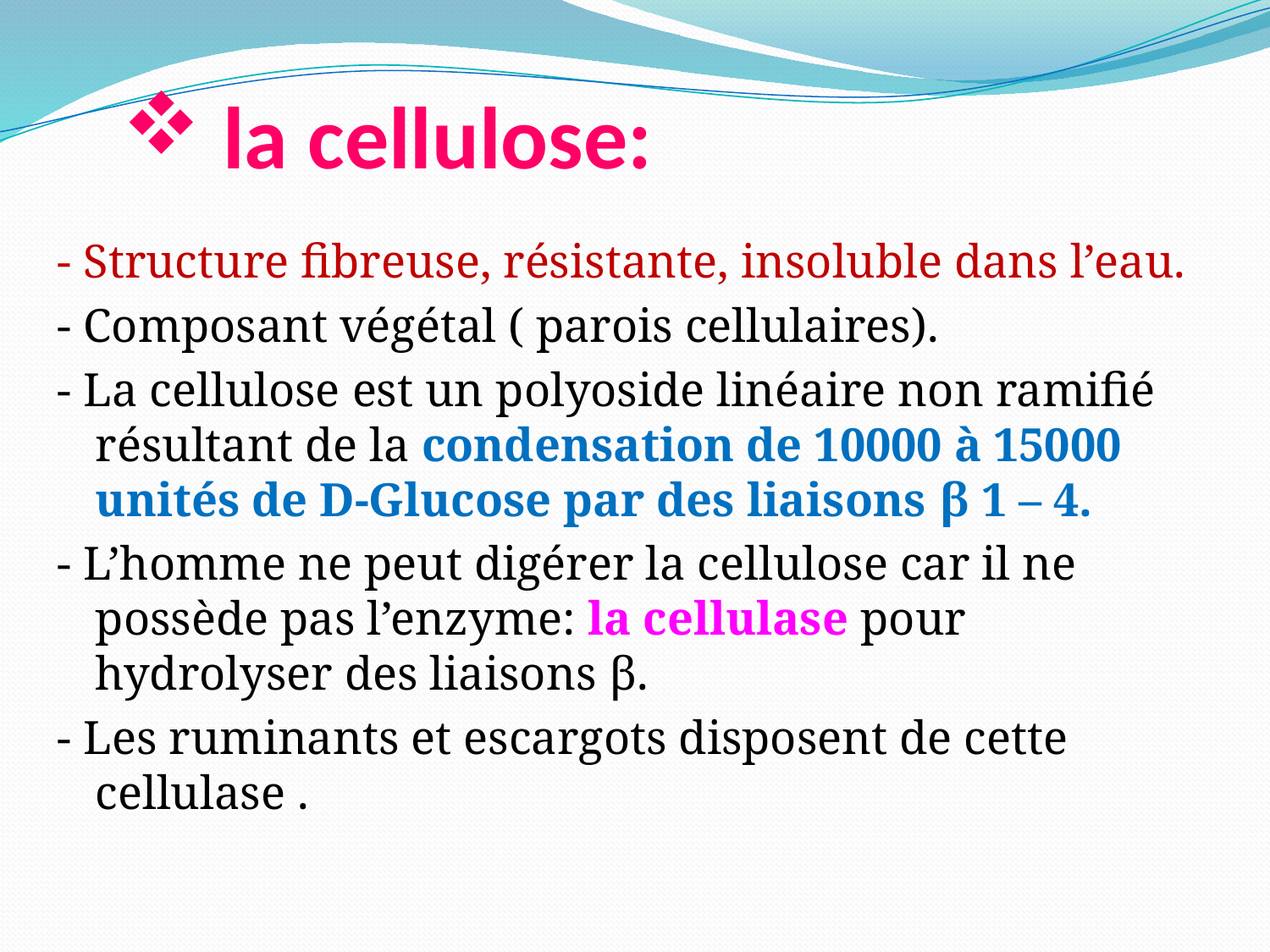

# la cellulose:
- Structure fibreuse, résistante, insoluble dans l’eau.
- Composant végétal ( parois cellulaires).
- La cellulose est un polyoside linéaire non ramifié résultant de la condensation de 10000 à 15000 unités de D-Glucose par des liaisons β 1 – 4.
- L’homme ne peut digérer la cellulose car il ne possède pas l’enzyme: la cellulase pour hydrolyser des liaisons β.
- Les ruminants et escargots disposent de cette cellulase .